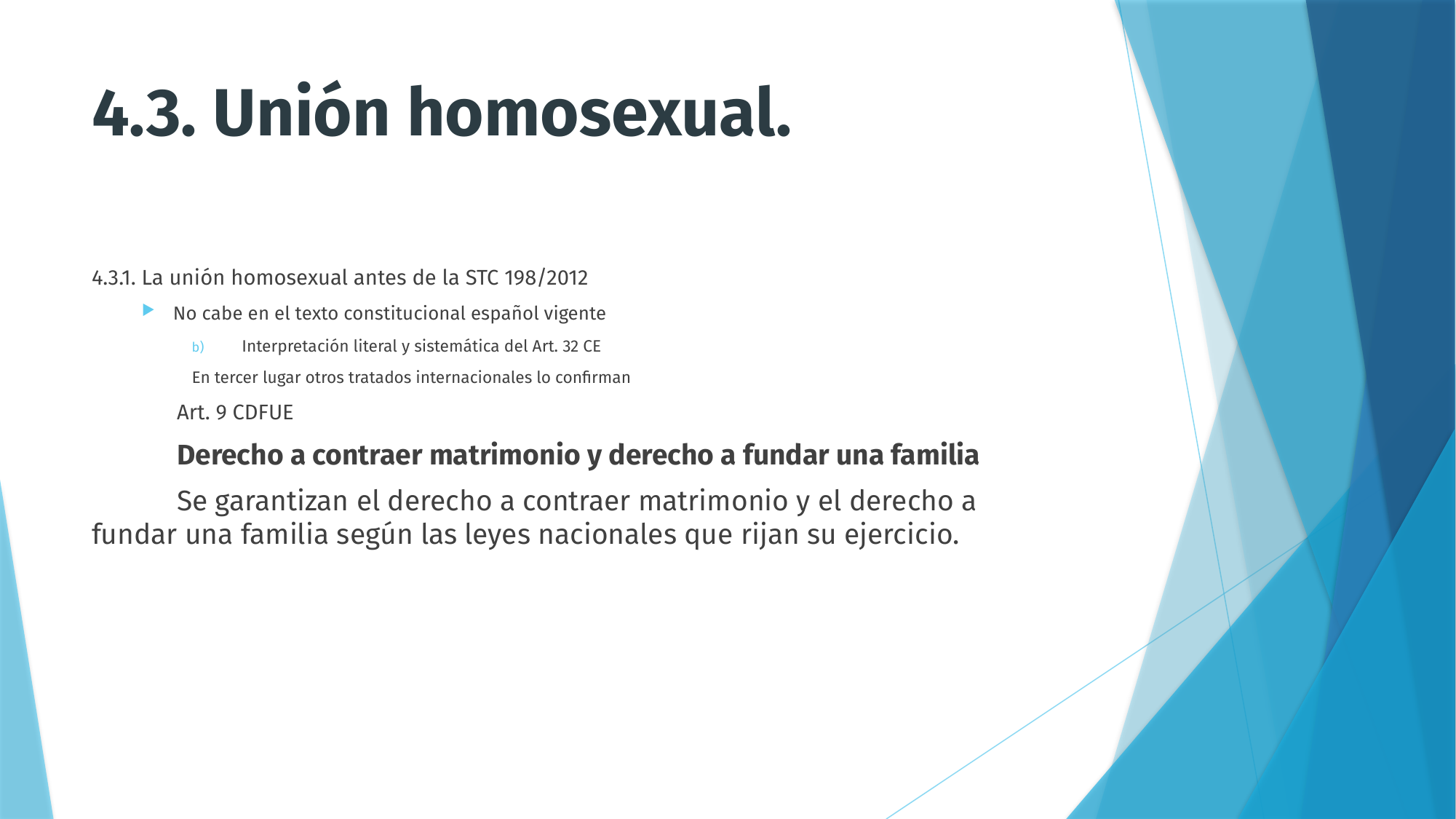

# 4.3. Unión homosexual.
4.3.1. La unión homosexual antes de la STC 198/2012
No cabe en el texto constitucional español vigente
Interpretación literal y sistemática del Art. 32 CE
	En tercer lugar otros tratados internacionales lo confirman
		Art. 9 CDFUE
		Derecho a contraer matrimonio y derecho a fundar una familia
			Se garantizan el derecho a contraer matrimonio y el derecho a			fundar una familia según las leyes nacionales que rijan su ejercicio.